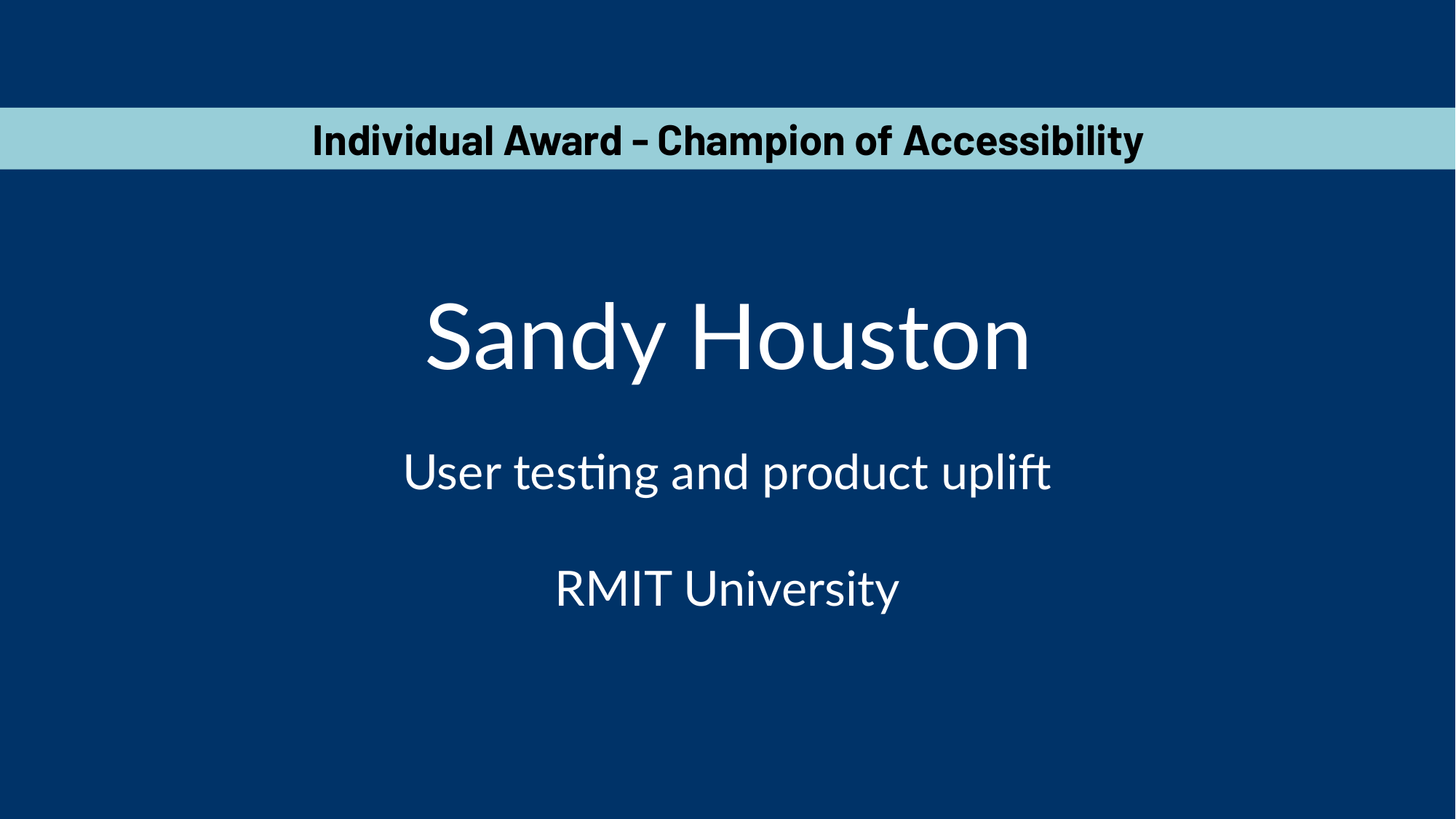

Individual Award - Champion of Accessibility
Sandy Houston

User testing and product uplift
 
RMIT University